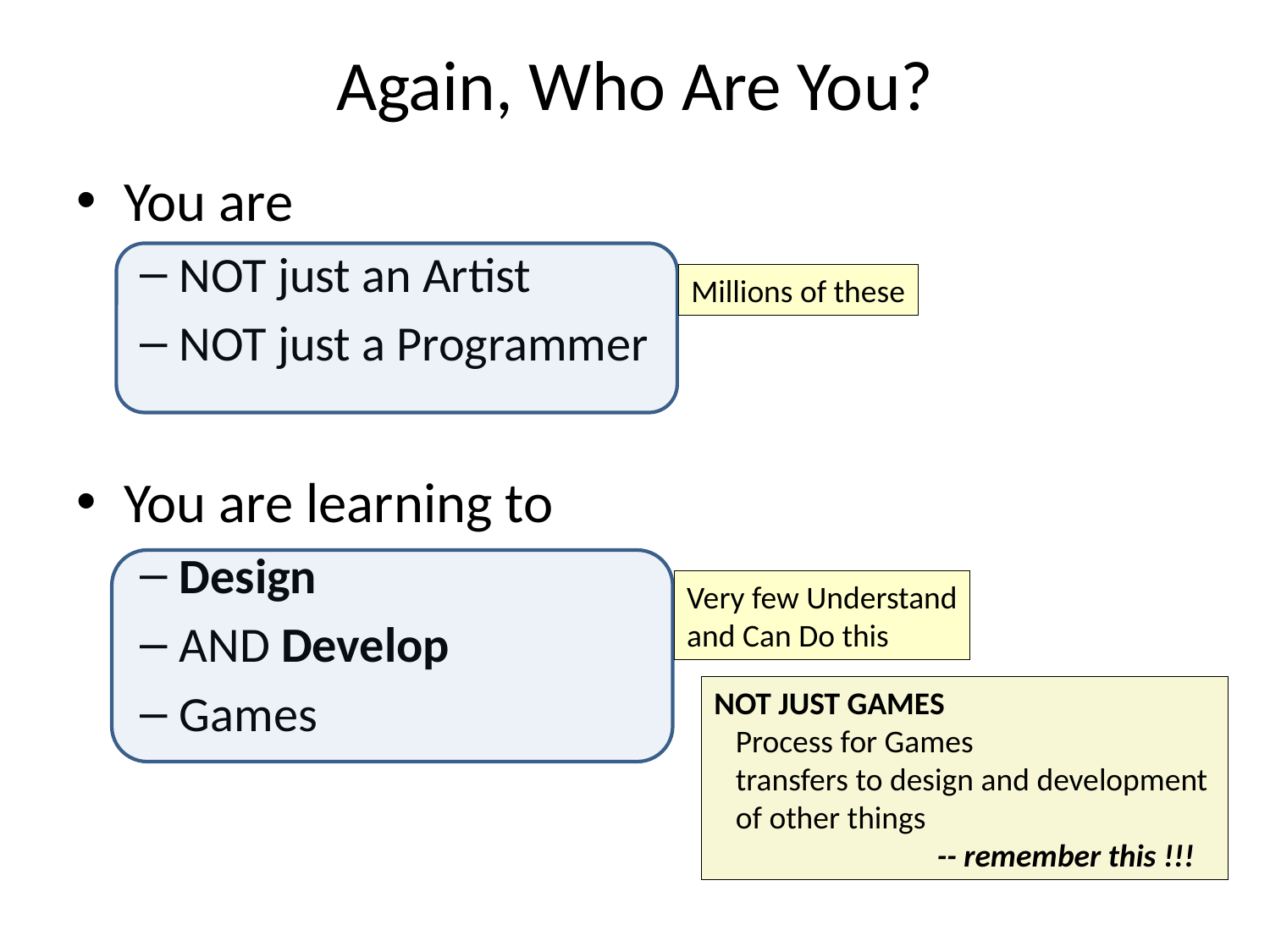

# Again, Who Are You?
You are
NOT just an Artist
NOT just a Programmer

You are learning to
Design
AND Develop
Games

Millions of these

Very few Understand
and Can Do this
NOT JUST GAMES
   Process for Games
   transfers to design and development
   of other things
                               -- remember this !!!